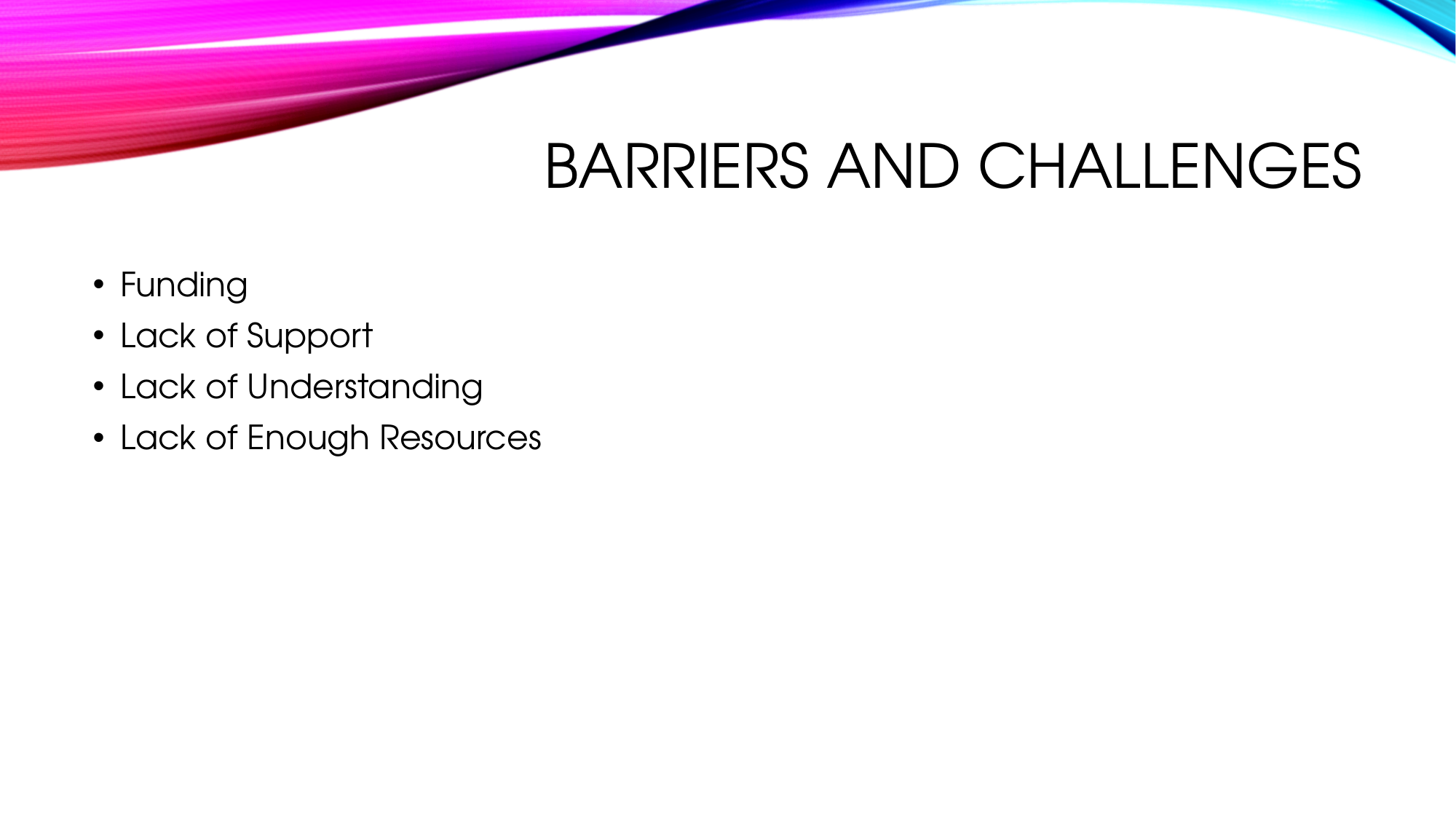

# Barriers and Challenges
Funding
Lack of Support
Lack of Understanding
Lack of Enough Resources